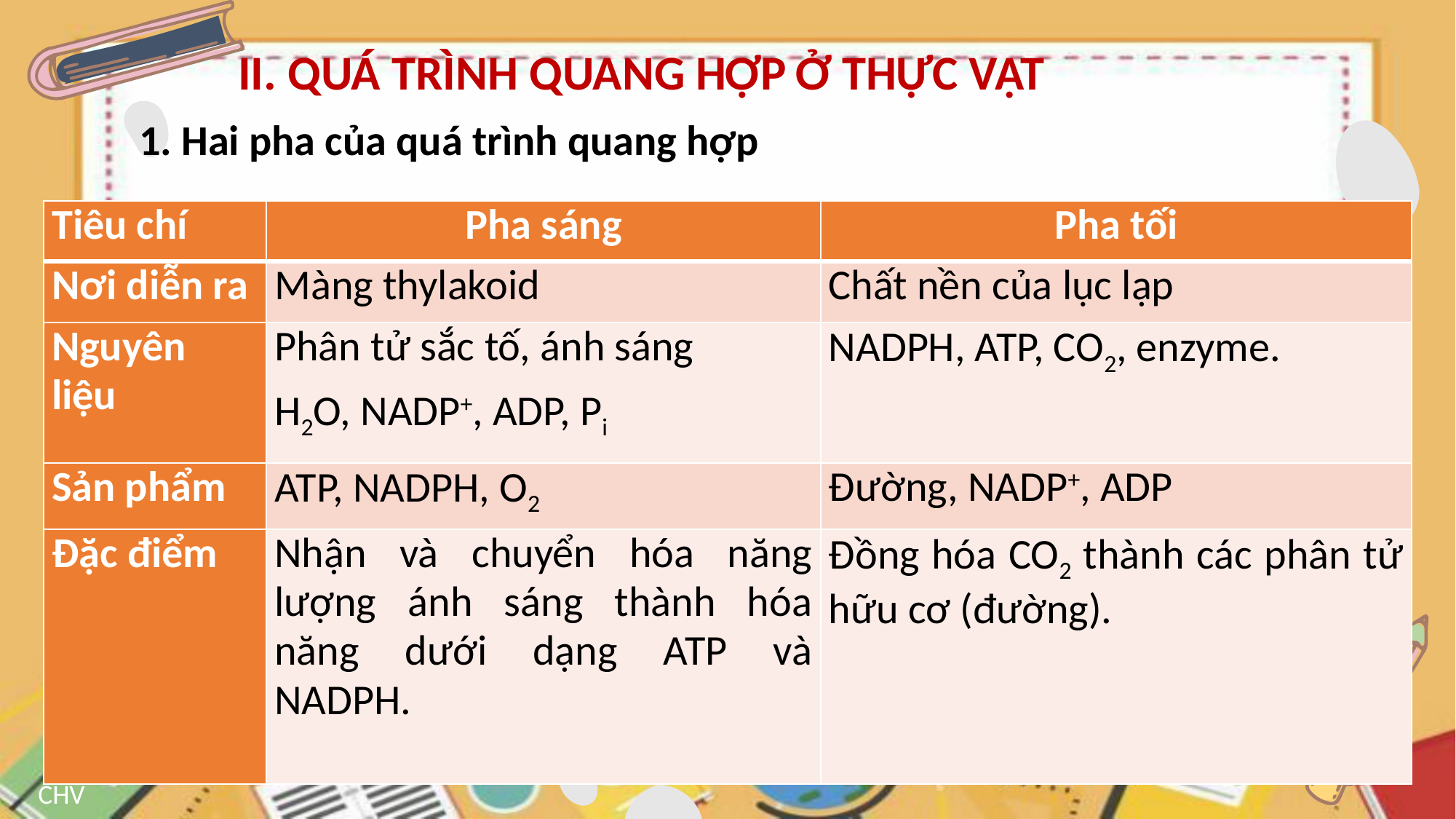

# II. QUÁ TRÌNH QUANG HỢP Ở THỰC VẬT
1. Hai pha của quá trình quang hợp
| Tiêu chí | Pha sáng | Pha tối |
| --- | --- | --- |
| Nơi diễn ra | Màng thylakoid | Chất nền của lục lạp |
| Nguyên liệu | Phân tử sắc tố, ánh sáng H2O, NADP+, ADP, Pi | NADPH, ATP, CO2, enzyme. |
| Sản phẩm | ATP, NADPH, O2 | Đường, NADP+, ADP |
| Đặc điểm | Nhận và chuyển hóa năng lượng ánh sáng thành hóa năng dưới dạng ATP và NADPH. | Đồng hóa CO2 thành các phân tử hữu cơ (đường). |
CHV